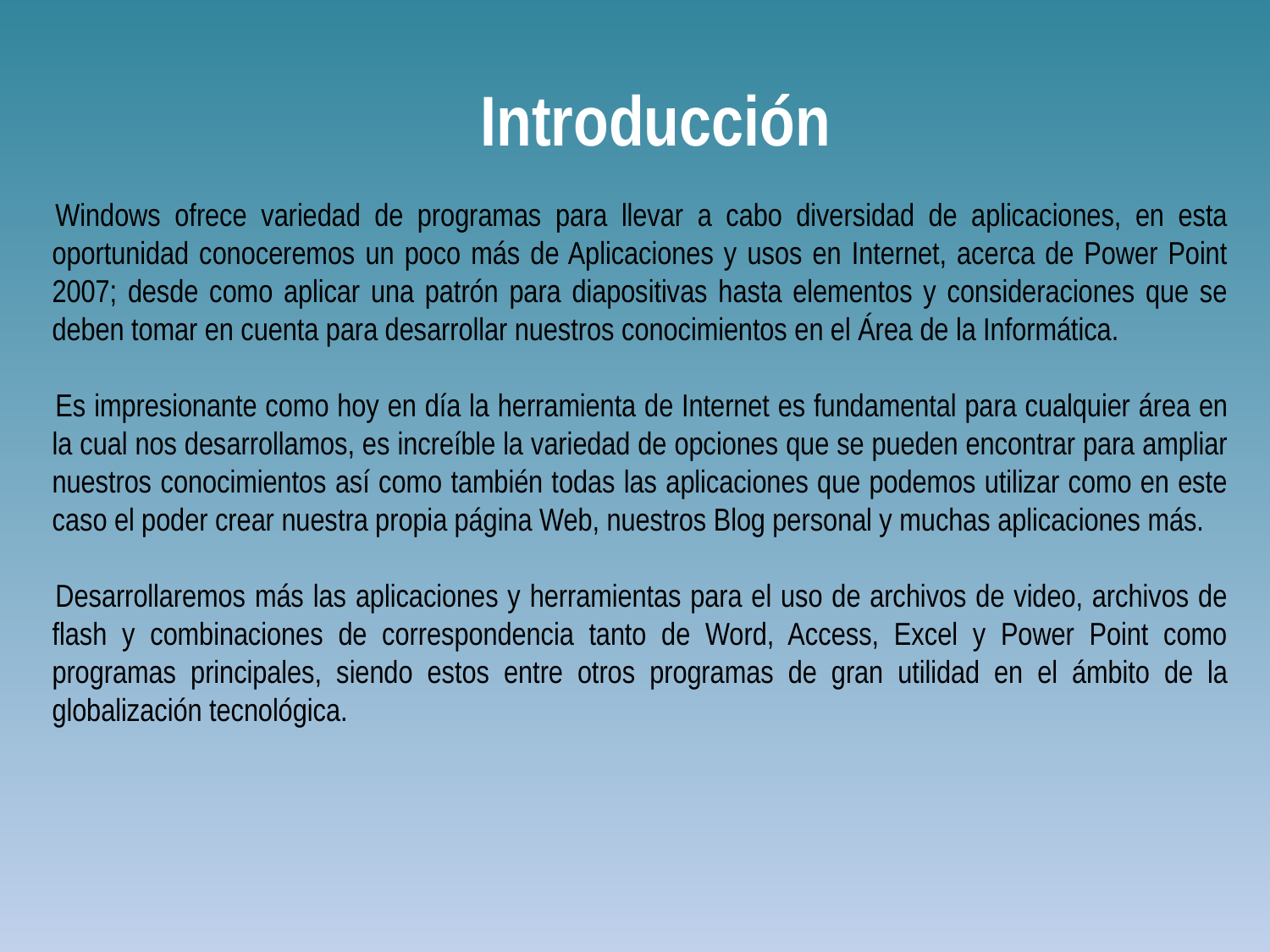

#
Introducción
Windows ofrece variedad de programas para llevar a cabo diversidad de aplicaciones, en esta oportunidad conoceremos un poco más de Aplicaciones y usos en Internet, acerca de Power Point 2007; desde como aplicar una patrón para diapositivas hasta elementos y consideraciones que se deben tomar en cuenta para desarrollar nuestros conocimientos en el Área de la Informática.

Es impresionante como hoy en día la herramienta de Internet es fundamental para cualquier área en la cual nos desarrollamos, es increíble la variedad de opciones que se pueden encontrar para ampliar nuestros conocimientos así como también todas las aplicaciones que podemos utilizar como en este caso el poder crear nuestra propia página Web, nuestros Blog personal y muchas aplicaciones más.

Desarrollaremos más las aplicaciones y herramientas para el uso de archivos de video, archivos de flash y combinaciones de correspondencia tanto de Word, Access, Excel y Power Point como programas principales, siendo estos entre otros programas de gran utilidad en el ámbito de la globalización tecnológica.